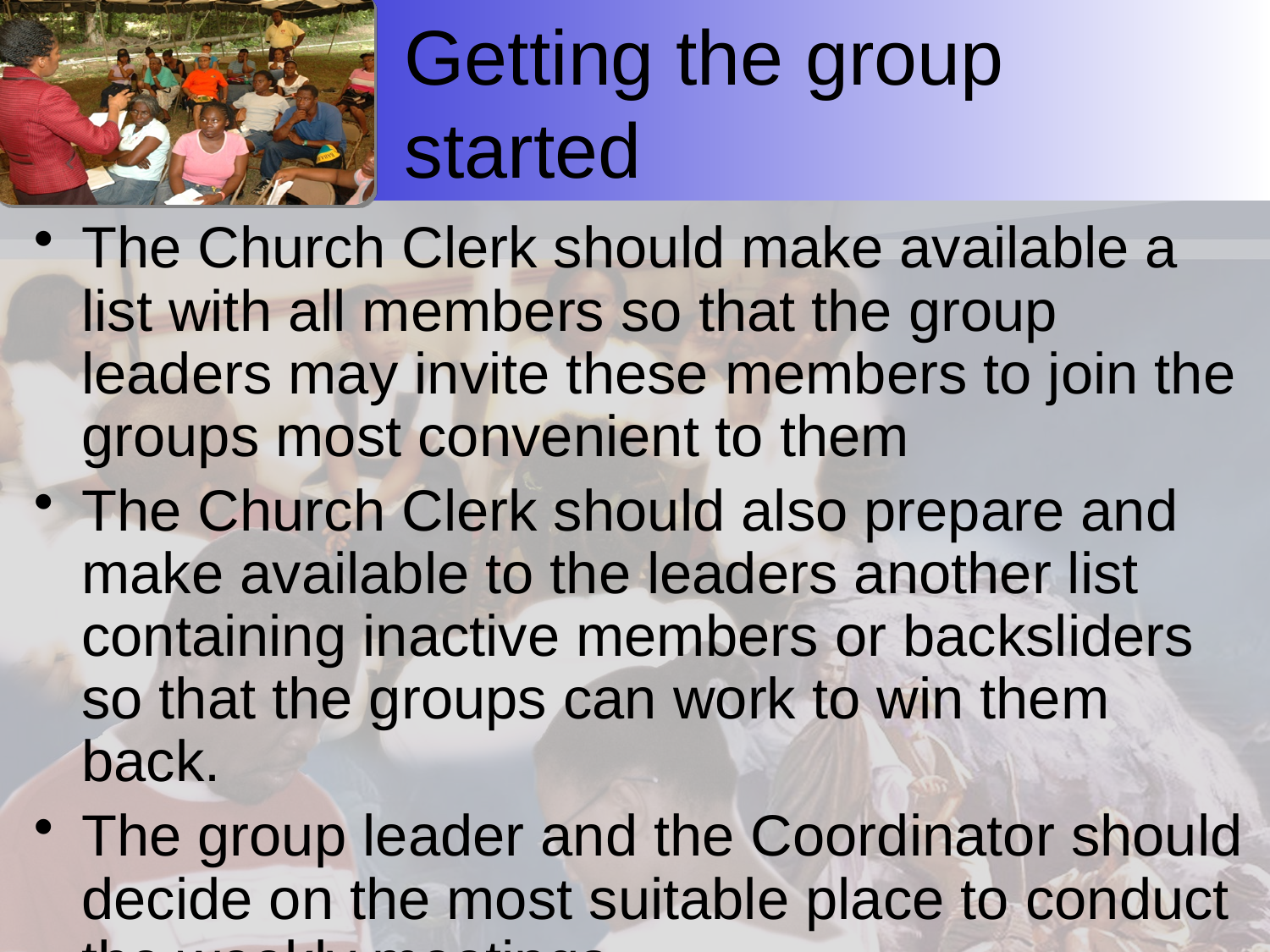

# Getting the group started
The Church Clerk should make available a list with all members so that the group leaders may invite these members to join the groups most convenient to them
The Church Clerk should also prepare and make available to the leaders another list containing inactive members or backsliders so that the groups can work to win them back.
The group leader and the Coordinator should decide on the most suitable place to conduct the weekly meetings.